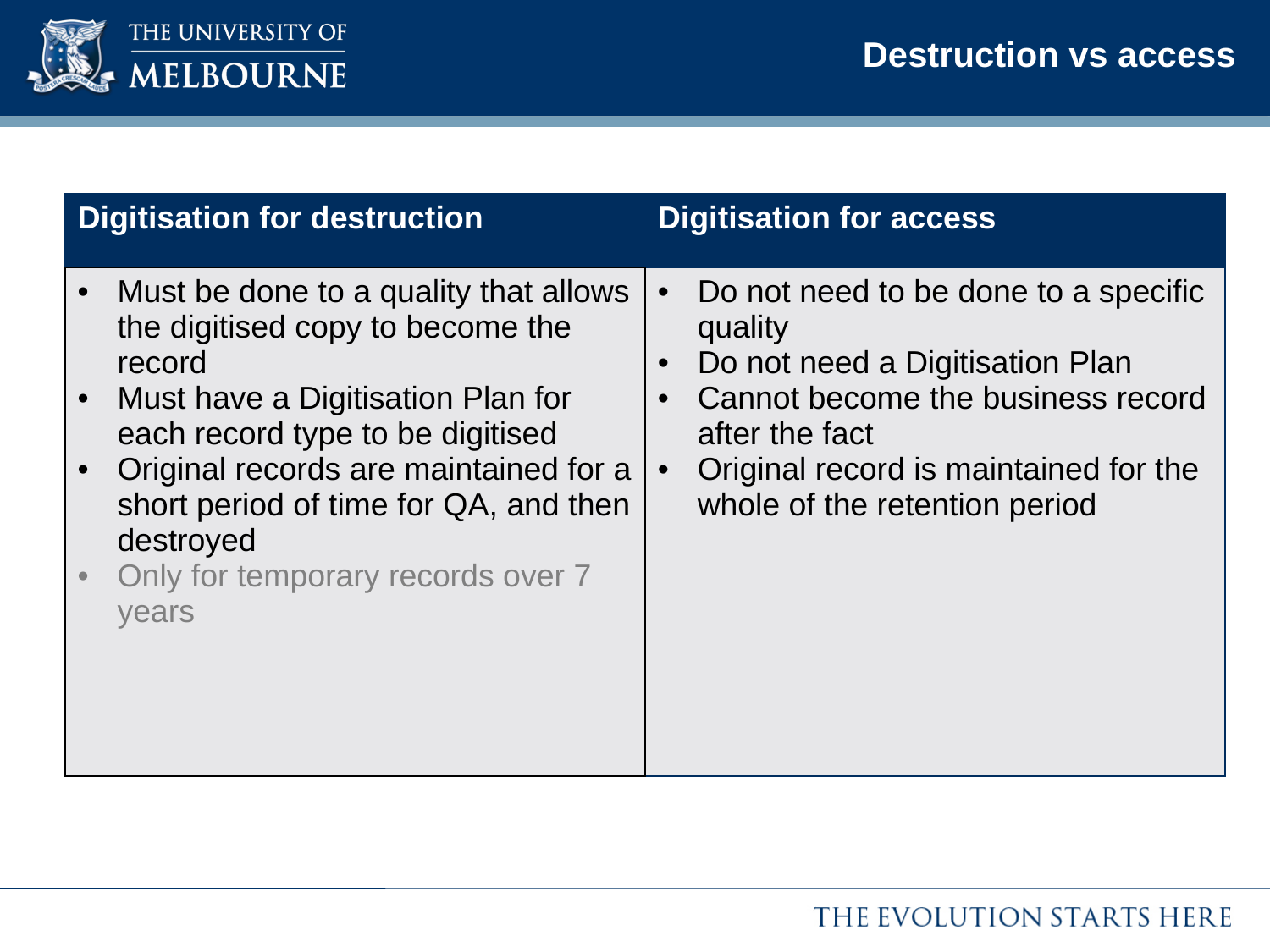

# Destruction vs access
| Digitisation for destruction | Digitisation for access |
| --- | --- |
| Must be done to a quality that allows the digitised copy to become the record Must have a Digitisation Plan for each record type to be digitised Original records are maintained for a short period of time for QA, and then destroyed Only for temporary records over 7 years | Do not need to be done to a specific quality Do not need a Digitisation Plan Cannot become the business record after the fact Original record is maintained for the whole of the retention period |